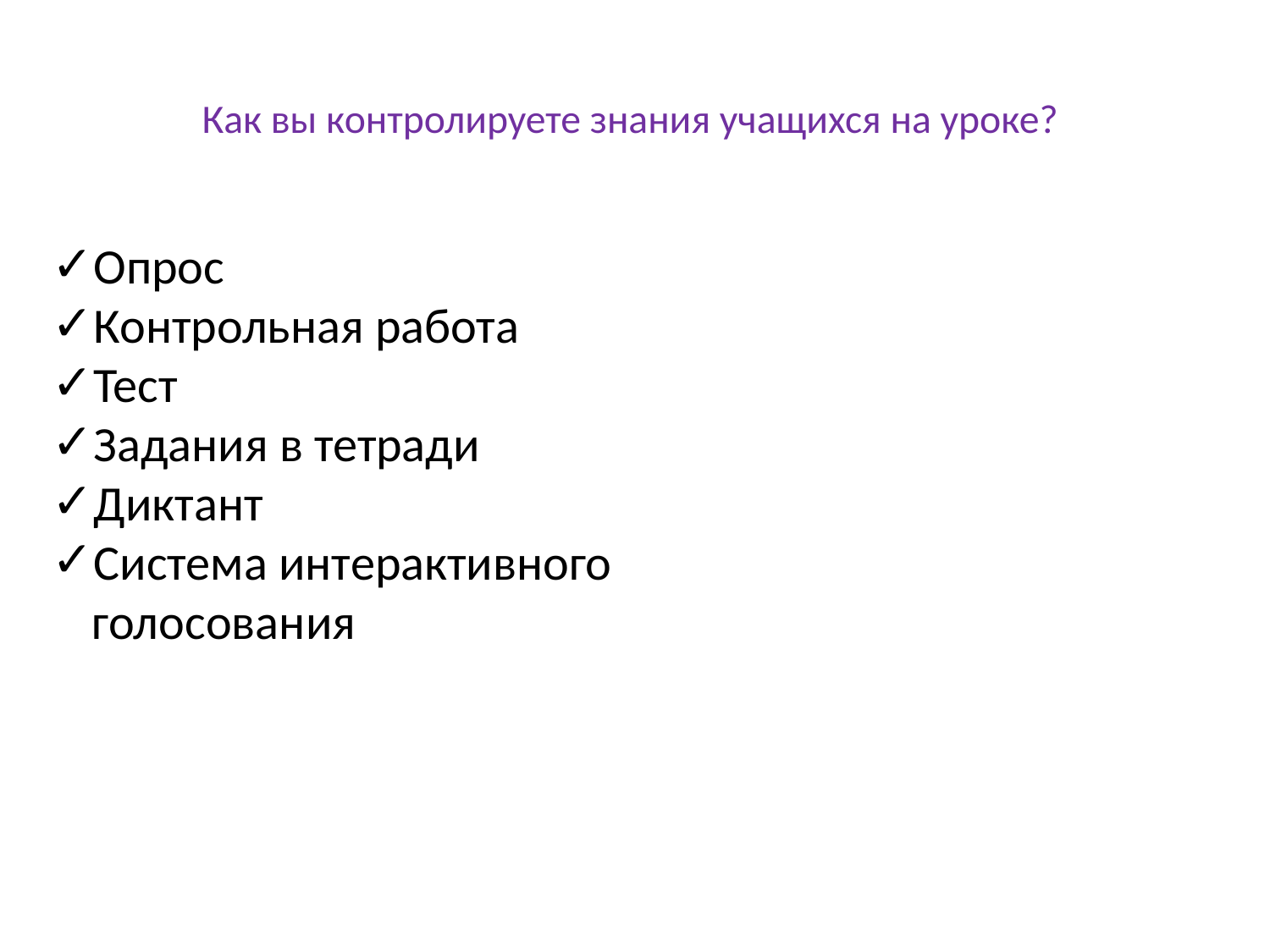

# Как вы контролируете знания учащихся на уроке?
Опрос
Контрольная работа
Тест
Задания в тетради
Диктант
Система интерактивного голосования